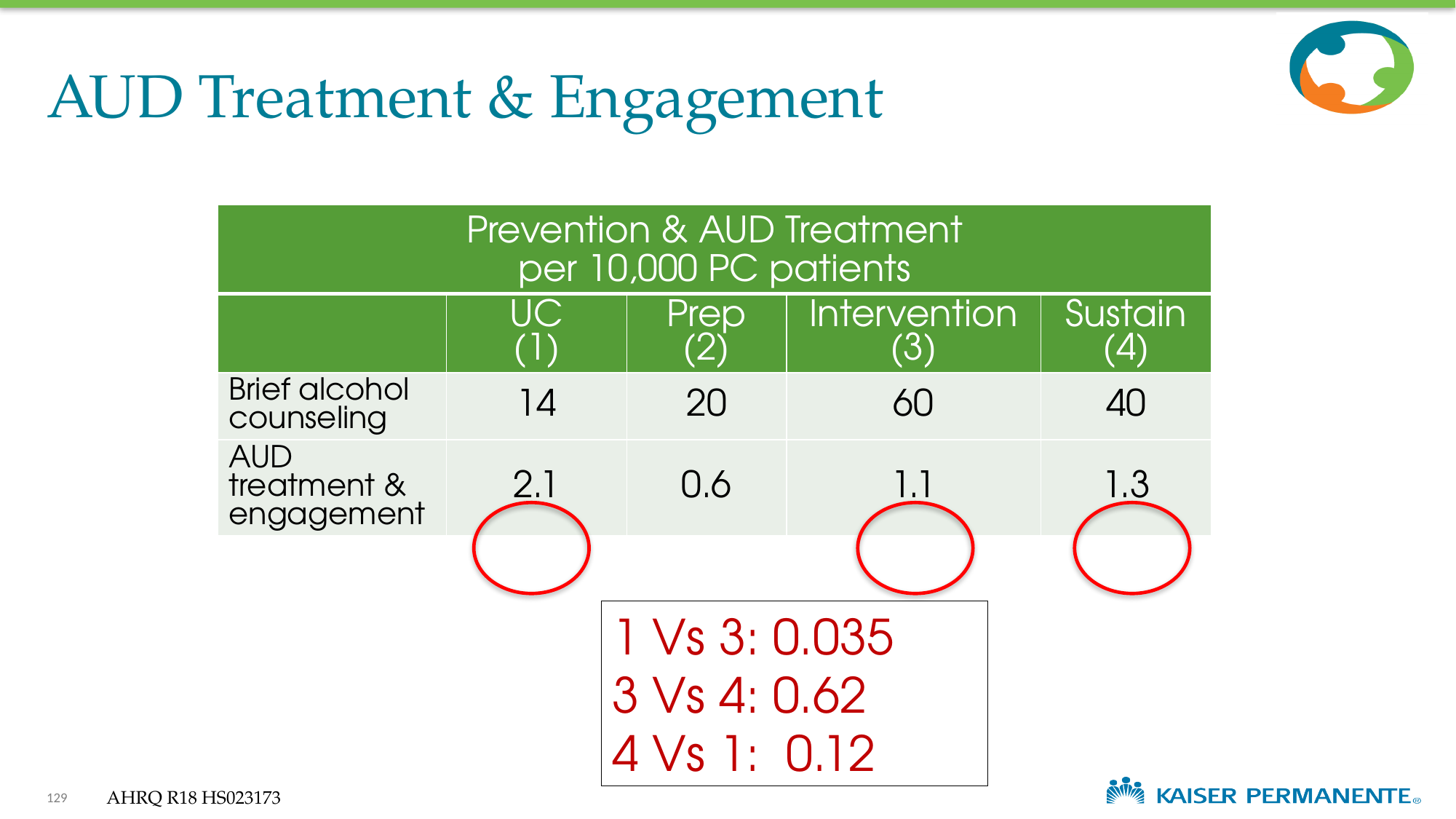

# AUD Treatment & Engagement
| Prevention & AUD Treatment per 10,000 PC patients |  |  |  |  |
| --- | --- | --- | --- | --- |
|  | UC (1) | Prep (2) | Intervention (3) | Sustain (4) |
| Brief alcohol counseling | 14 | 20 | 60 | 40 |
| AUD treatment & engagement | 2.1 | 0.6 | 1.1 | 1.3 |

1 Vs 3: 0.035
3 Vs 4: 0.62
4 Vs 1:  0.12
129